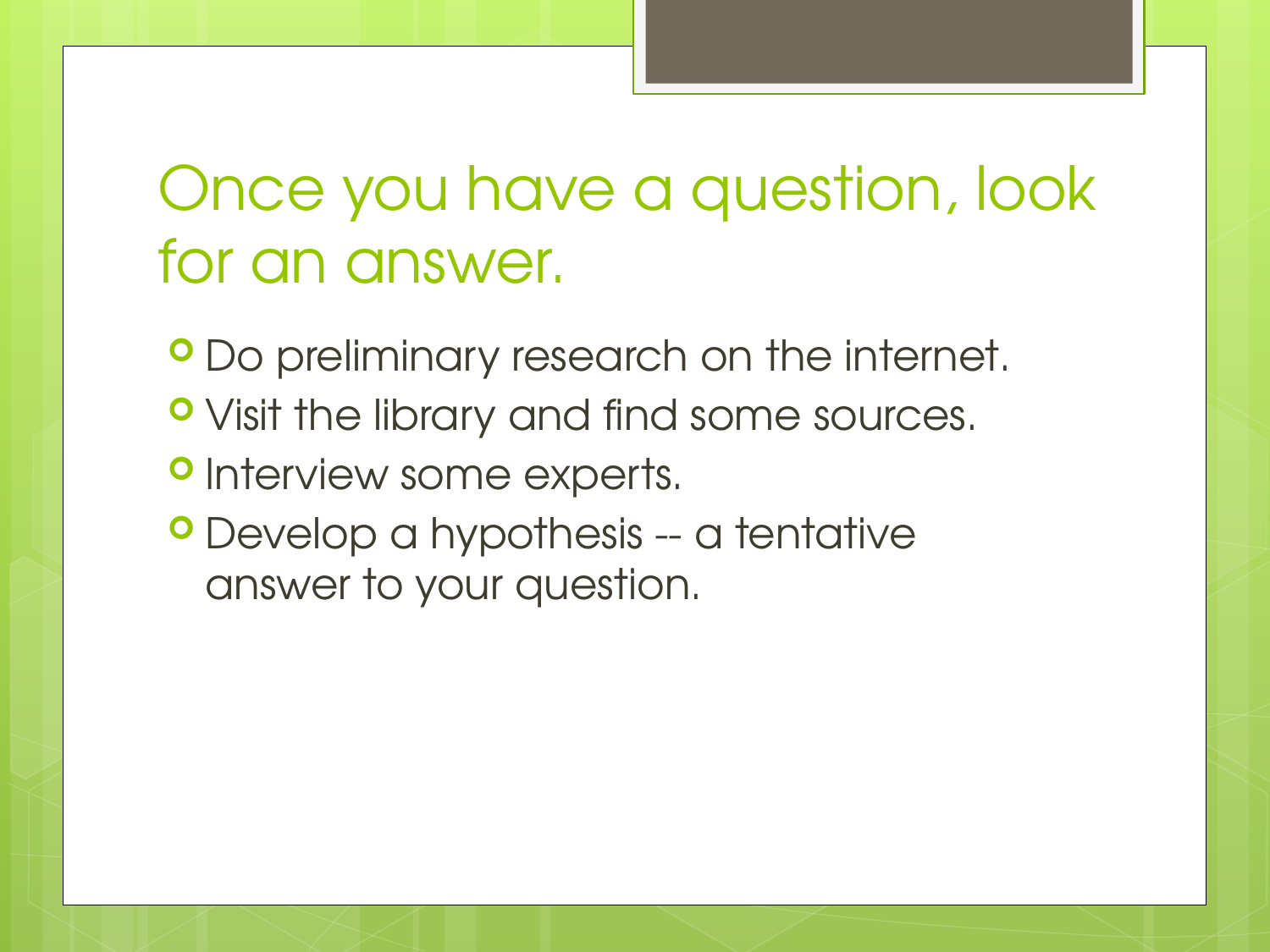

# Once you have a question, look for an answer.
Do preliminary research on the internet.
Visit the library and find some sources.
Interview some experts.
Develop a hypothesis -- a tentative answer to your question.